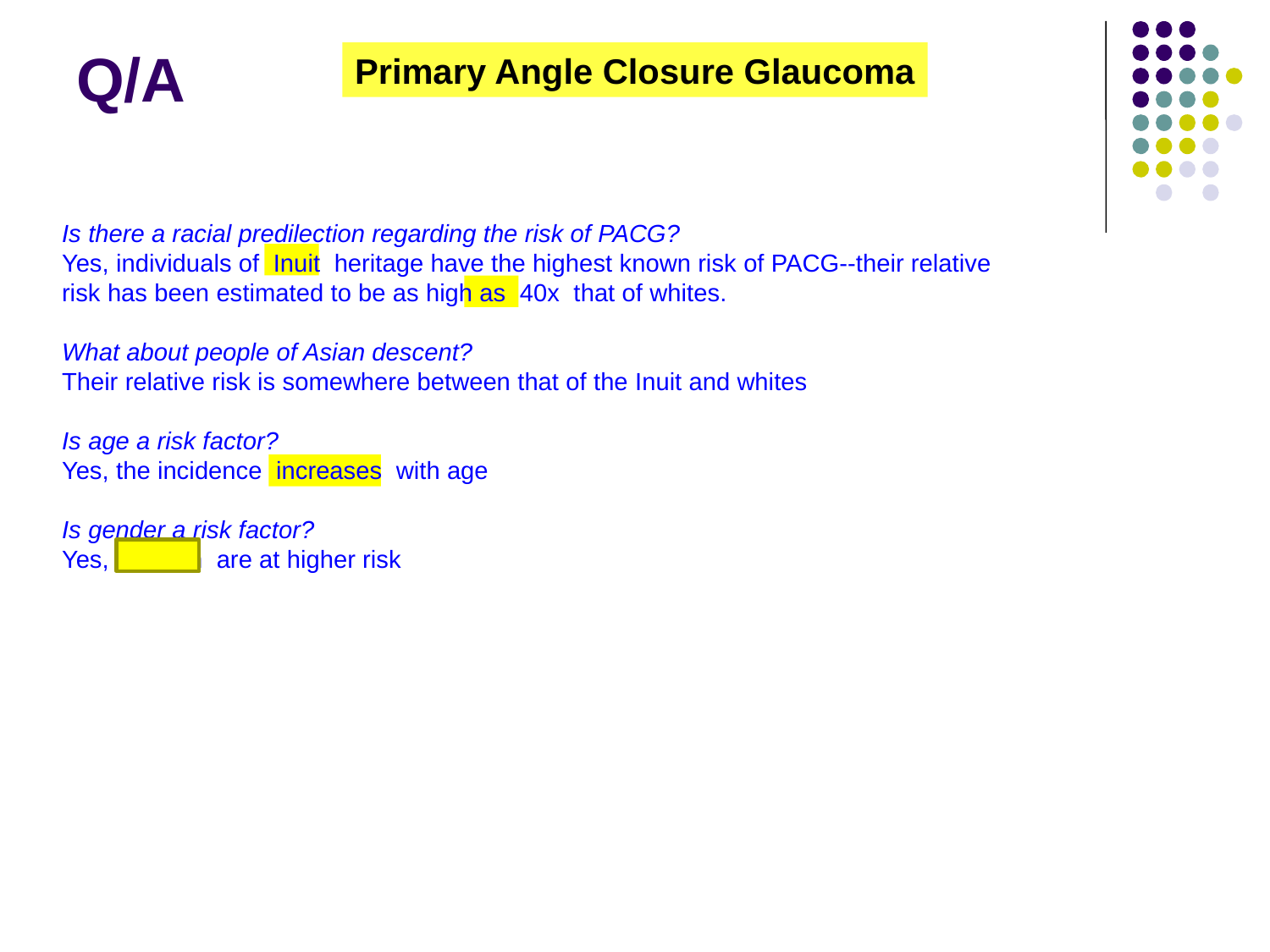

# Q/A
Primary Angle Closure Glaucoma
Is there a racial predilection regarding the risk of PACG?
Yes, individuals of  Inuit  heritage have the highest known risk of PACG--their relative risk has been estimated to be as high as  40x  that of whites.

What about people of Asian descent?
Their relative risk is somewhere between that of the Inuit and whites

Is age a risk factor?
Yes, the incidence  increases  with age

Is gender a risk factor?
Yes,  women  are at higher risk